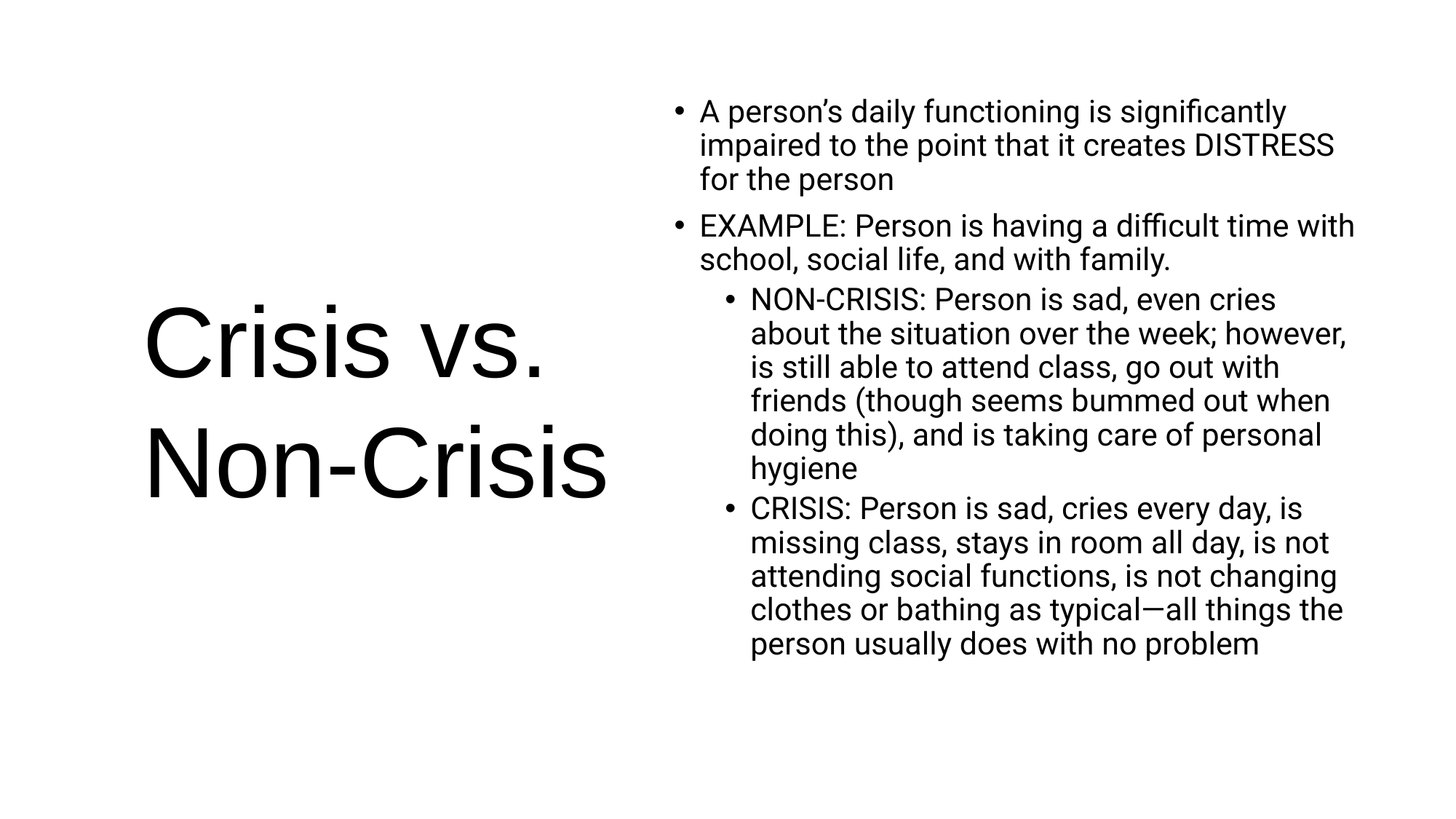

A person’s daily functioning is significantly impaired to the point that it creates DISTRESS for the person
EXAMPLE: Person is having a difficult time with school, social life, and with family.
NON-CRISIS: Person is sad, even cries about the situation over the week; however, is still able to attend class, go out with friends (though seems bummed out when doing this), and is taking care of personal hygiene
CRISIS: Person is sad, cries every day, is missing class, stays in room all day, is not attending social functions, is not changing clothes or bathing as typical—all things the person usually does with no problem
Crisis vs. Non-Crisis